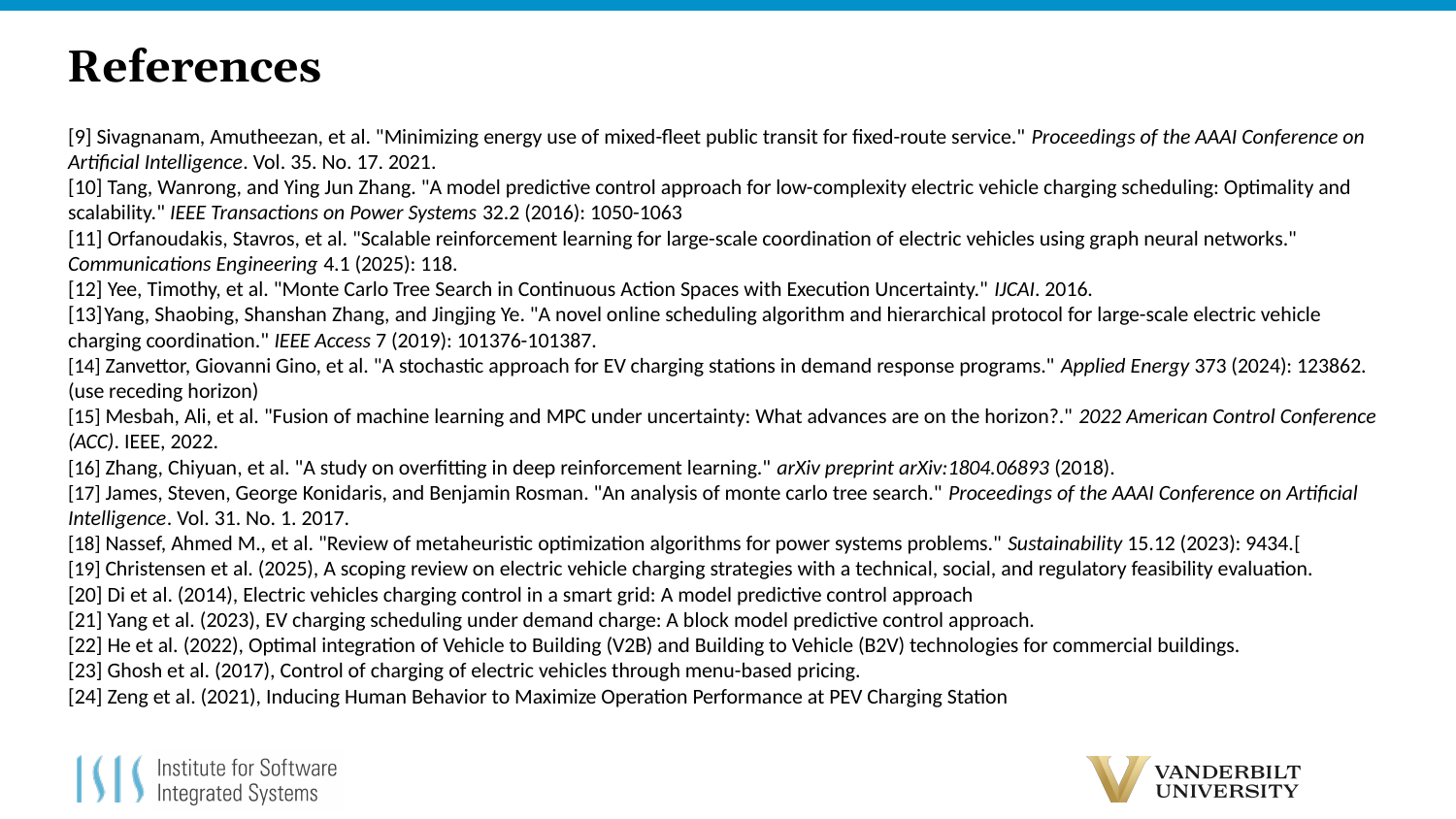

References
[9] Sivagnanam, Amutheezan, et al. "Minimizing energy use of mixed-fleet public transit for fixed-route service." Proceedings of the AAAI Conference on Artificial Intelligence. Vol. 35. No. 17. 2021.
[10] Tang, Wanrong, and Ying Jun Zhang. "A model predictive control approach for low-complexity electric vehicle charging scheduling: Optimality and scalability." IEEE Transactions on Power Systems 32.2 (2016): 1050-1063
[11] Orfanoudakis, Stavros, et al. "Scalable reinforcement learning for large-scale coordination of electric vehicles using graph neural networks." Communications Engineering 4.1 (2025): 118.
[12] Yee, Timothy, et al. "Monte Carlo Tree Search in Continuous Action Spaces with Execution Uncertainty." IJCAI. 2016.
[13] Yang, Shaobing, Shanshan Zhang, and Jingjing Ye. "A novel online scheduling algorithm and hierarchical protocol for large-scale electric vehicle charging coordination." IEEE Access 7 (2019): 101376-101387.
[14] Zanvettor, Giovanni Gino, et al. "A stochastic approach for EV charging stations in demand response programs." Applied Energy 373 (2024): 123862. (use receding horizon)
[15] Mesbah, Ali, et al. "Fusion of machine learning and MPC under uncertainty: What advances are on the horizon?." 2022 American Control Conference (ACC). IEEE, 2022.
[16] Zhang, Chiyuan, et al. "A study on overfitting in deep reinforcement learning." arXiv preprint arXiv:1804.06893 (2018).
[17] James, Steven, George Konidaris, and Benjamin Rosman. "An analysis of monte carlo tree search." Proceedings of the AAAI Conference on Artificial Intelligence. Vol. 31. No. 1. 2017.
[18] Nassef, Ahmed M., et al. "Review of metaheuristic optimization algorithms for power systems problems." Sustainability 15.12 (2023): 9434.[
[19] Christensen et al. (2025), A scoping review on electric vehicle charging strategies with a technical, social, and regulatory feasibility evaluation.
[20] Di et al. (2014), Electric vehicles charging control in a smart grid: A model predictive control approach
[21] Yang et al. (2023), EV charging scheduling under demand charge: A block model predictive control approach.
[22] He et al. (2022), Optimal integration of Vehicle to Building (V2B) and Building to Vehicle (B2V) technologies for commercial buildings.
[23] Ghosh et al. (2017), Control of charging of electric vehicles through menu-based pricing.
[24] Zeng et al. (2021), Inducing Human Behavior to Maximize Operation Performance at PEV Charging Station